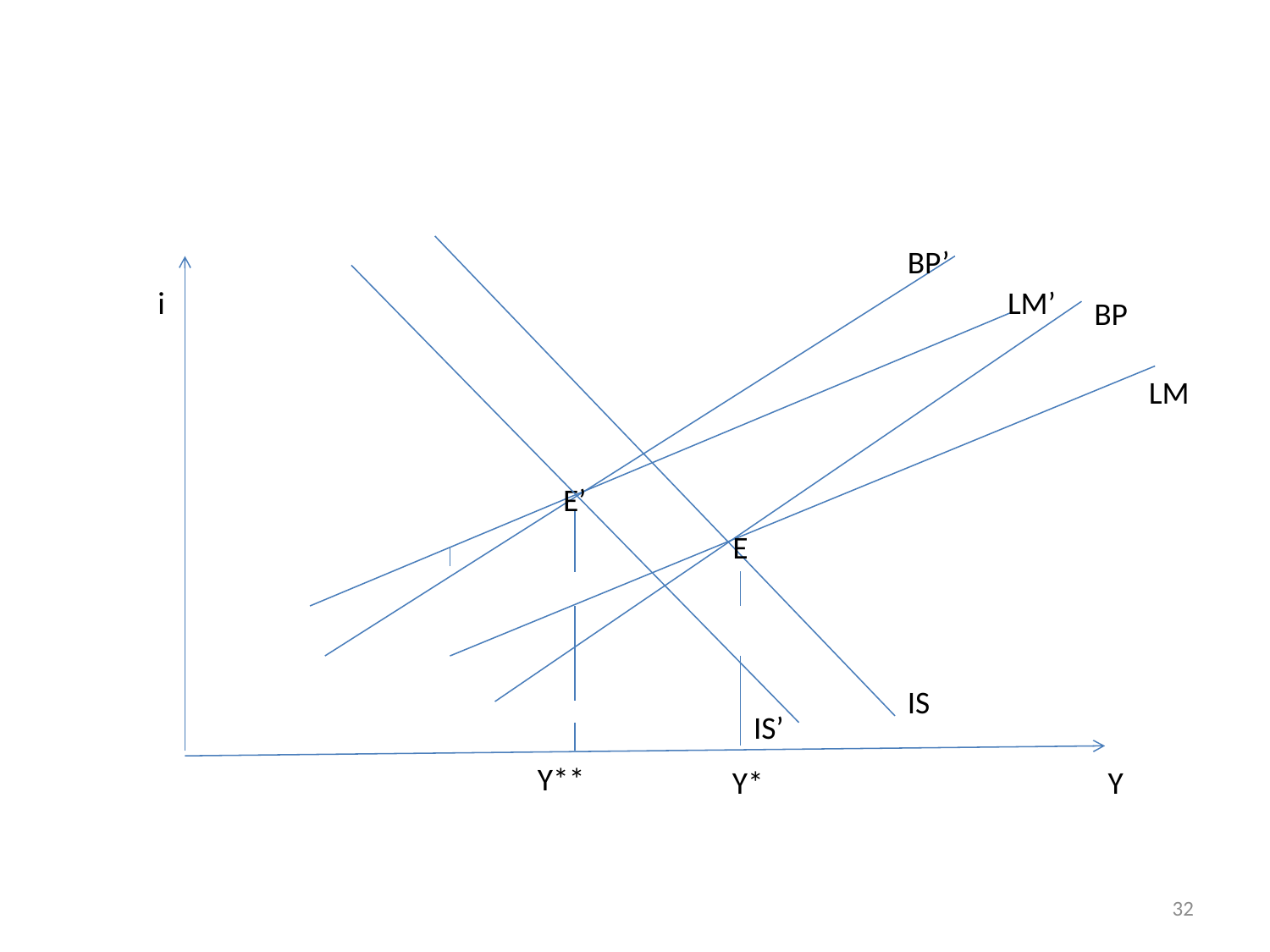

#

BP’
i
LM’
BP
LM
E’
E
IS
IS’
Y**
Y*
Y
32